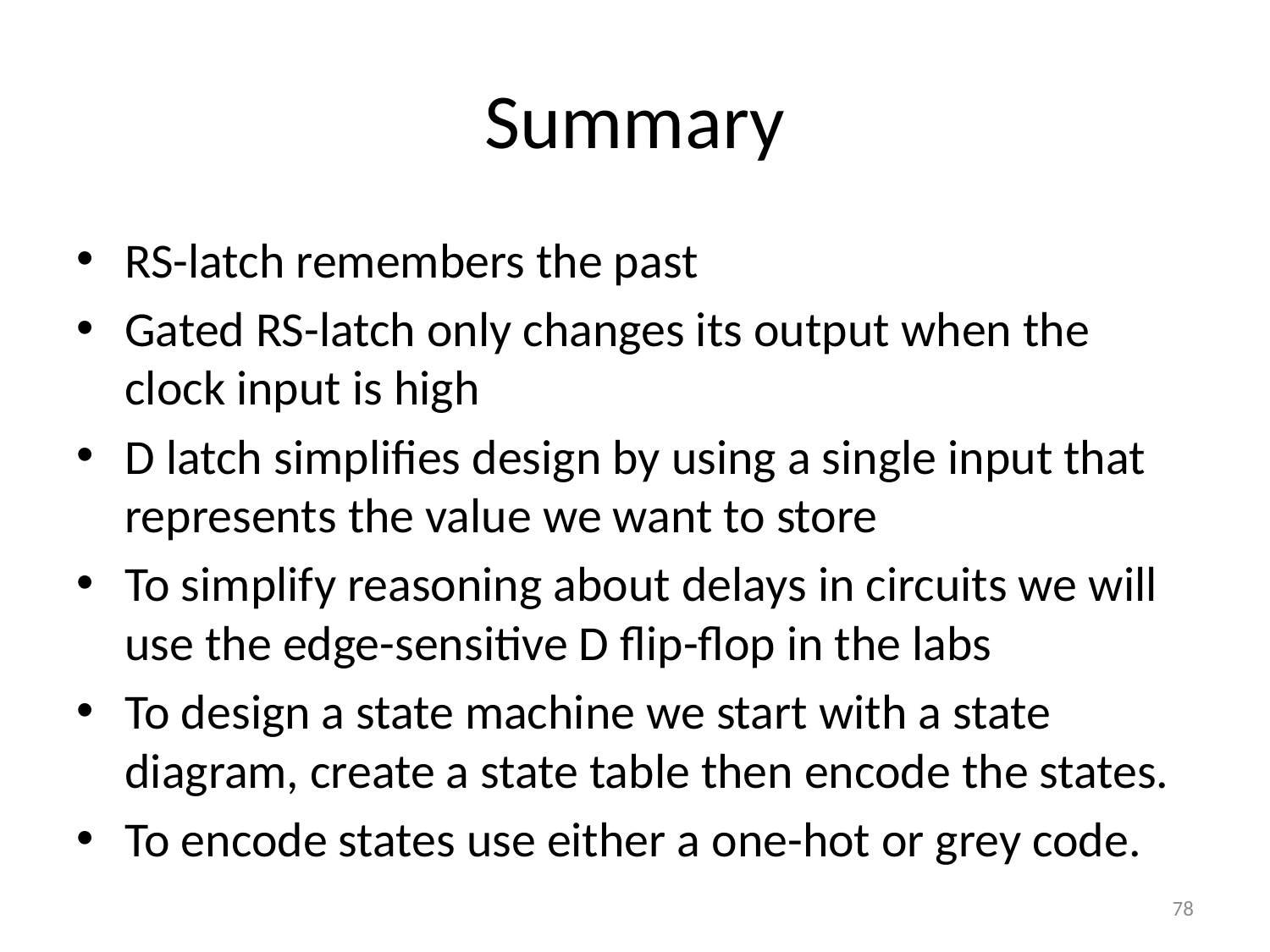

# Summary
RS-latch remembers the past
Gated RS-latch only changes its output when the clock input is high
D latch simplifies design by using a single input that represents the value we want to store
To simplify reasoning about delays in circuits we will use the edge-sensitive D flip-flop in the labs
To design a state machine we start with a state diagram, create a state table then encode the states.
To encode states use either a one-hot or grey code.

78